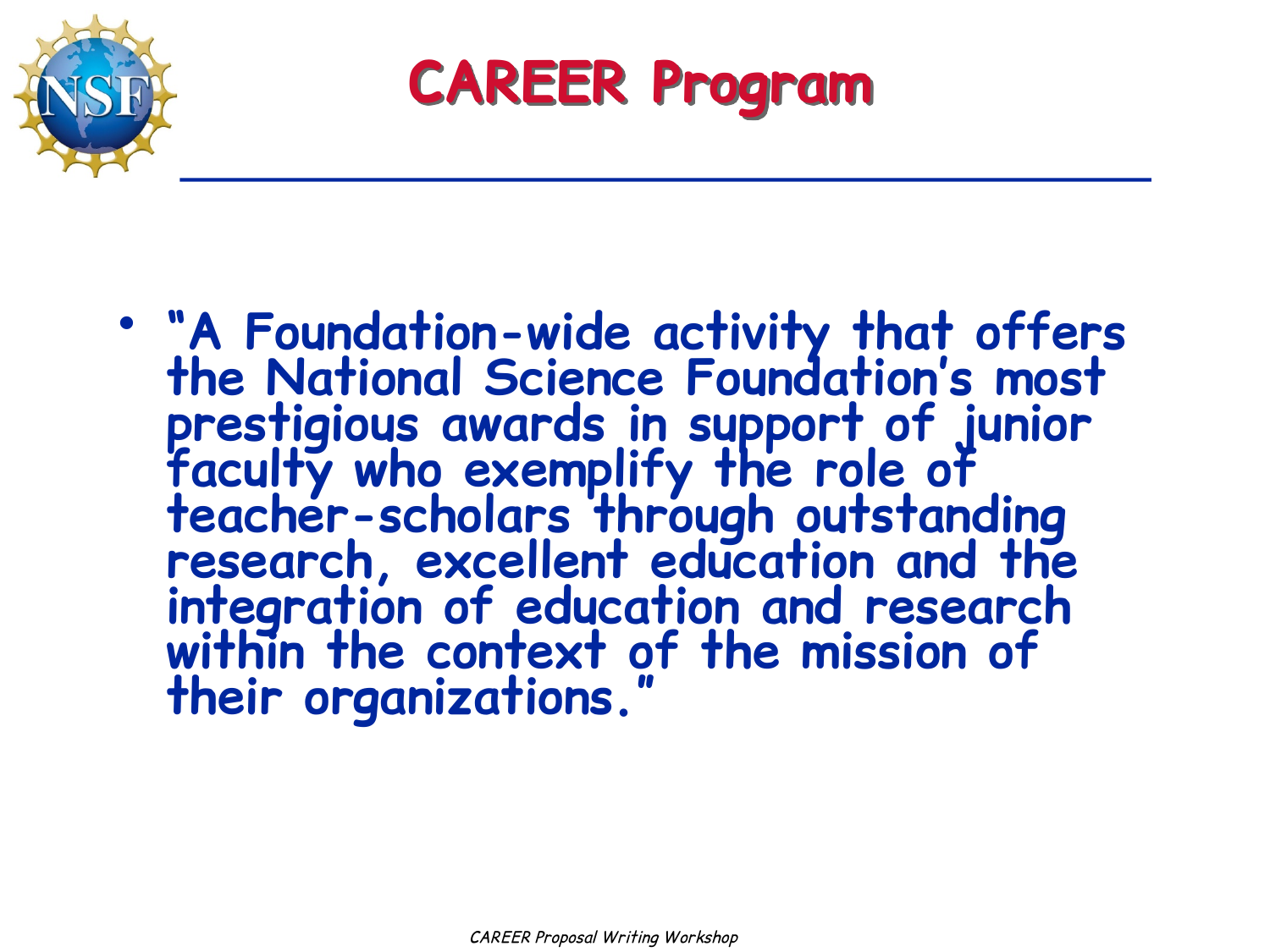

# CAREER Program
“A Foundation-wide activity that offers the National Science Foundation’s most prestigious awards in support of junior faculty who exemplify the role of teacher-scholars through outstanding research, excellent education and the integration of education and research within the context of the mission of their organizations.”